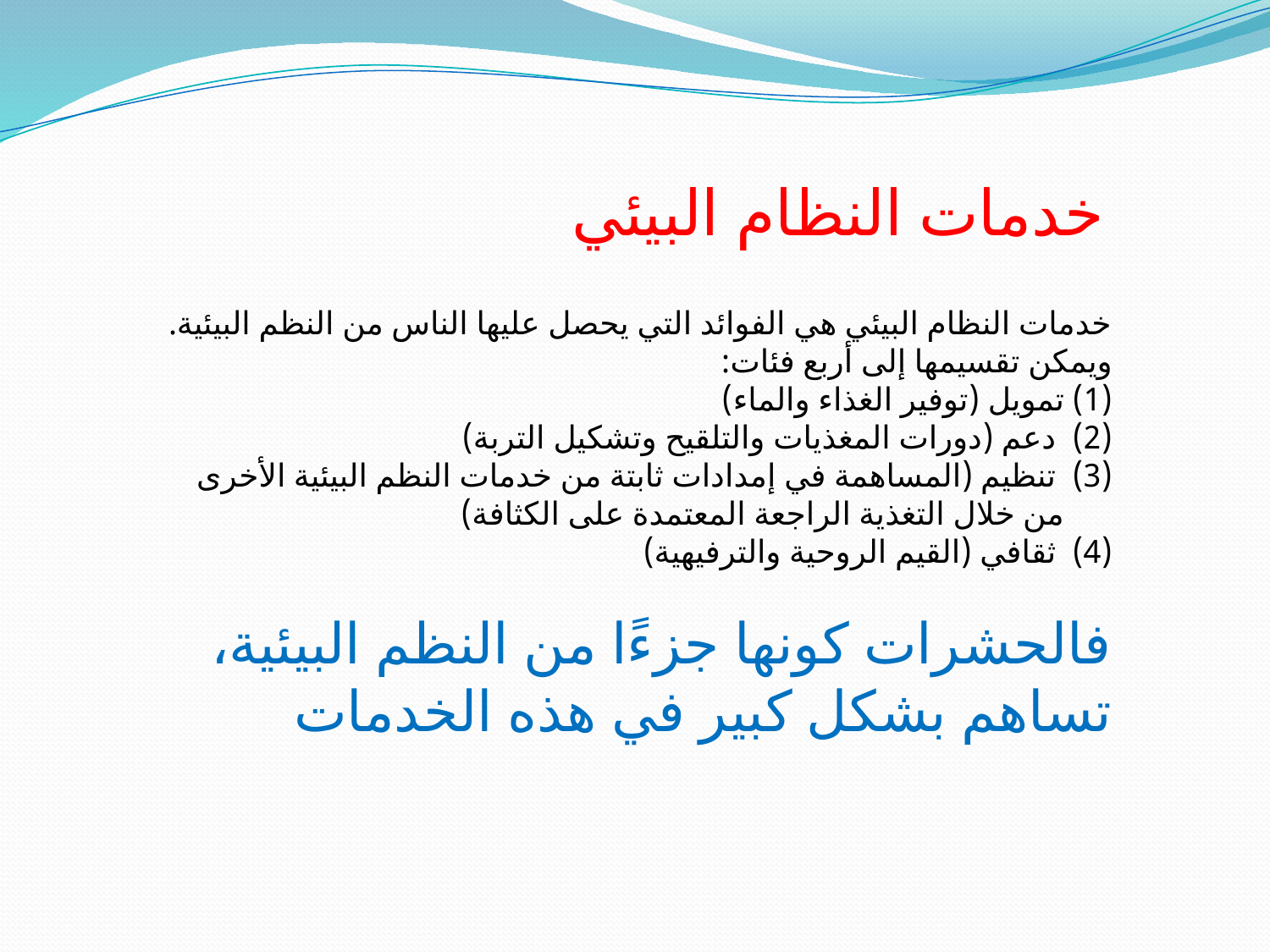

خدمات النظام البيئي
خدمات النظام البيئي هي الفوائد التي يحصل عليها الناس من النظم البيئية. ويمكن تقسيمها إلى أربع فئات:
تمويل (توفير الغذاء والماء)
 دعم (دورات المغذيات والتلقيح وتشكيل التربة)
 تنظيم (المساهمة في إمدادات ثابتة من خدمات النظم البيئية الأخرى من خلال التغذية الراجعة المعتمدة على الكثافة)
 ثقافي (القيم الروحية والترفيهية)

فالحشرات كونها جزءًا من النظم البيئية، تساهم بشكل كبير في هذه الخدمات
#